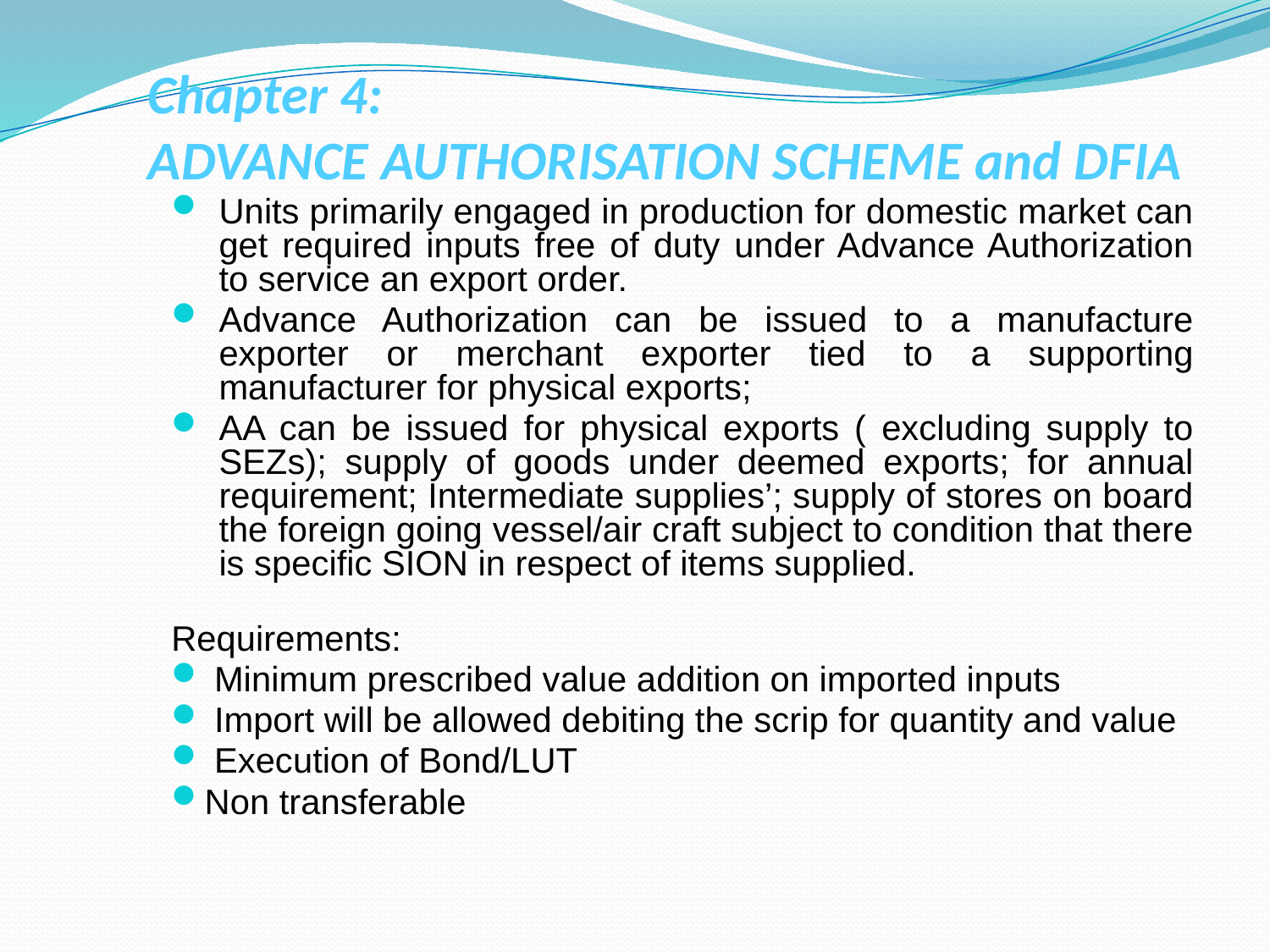

# Chapter 4: ADVANCE AUTHORISATION SCHEME and DFIA
Units primarily engaged in production for domestic market can get required inputs free of duty under Advance Authorization to service an export order.
Advance Authorization can be issued to a manufacture exporter or merchant exporter tied to a supporting manufacturer for physical exports;
AA can be issued for physical exports ( excluding supply to SEZs); supply of goods under deemed exports; for annual requirement; Intermediate supplies’; supply of stores on board the foreign going vessel/air craft subject to condition that there is specific SION in respect of items supplied.
Requirements:
 Minimum prescribed value addition on imported inputs
 Import will be allowed debiting the scrip for quantity and value
 Execution of Bond/LUT
Non transferable